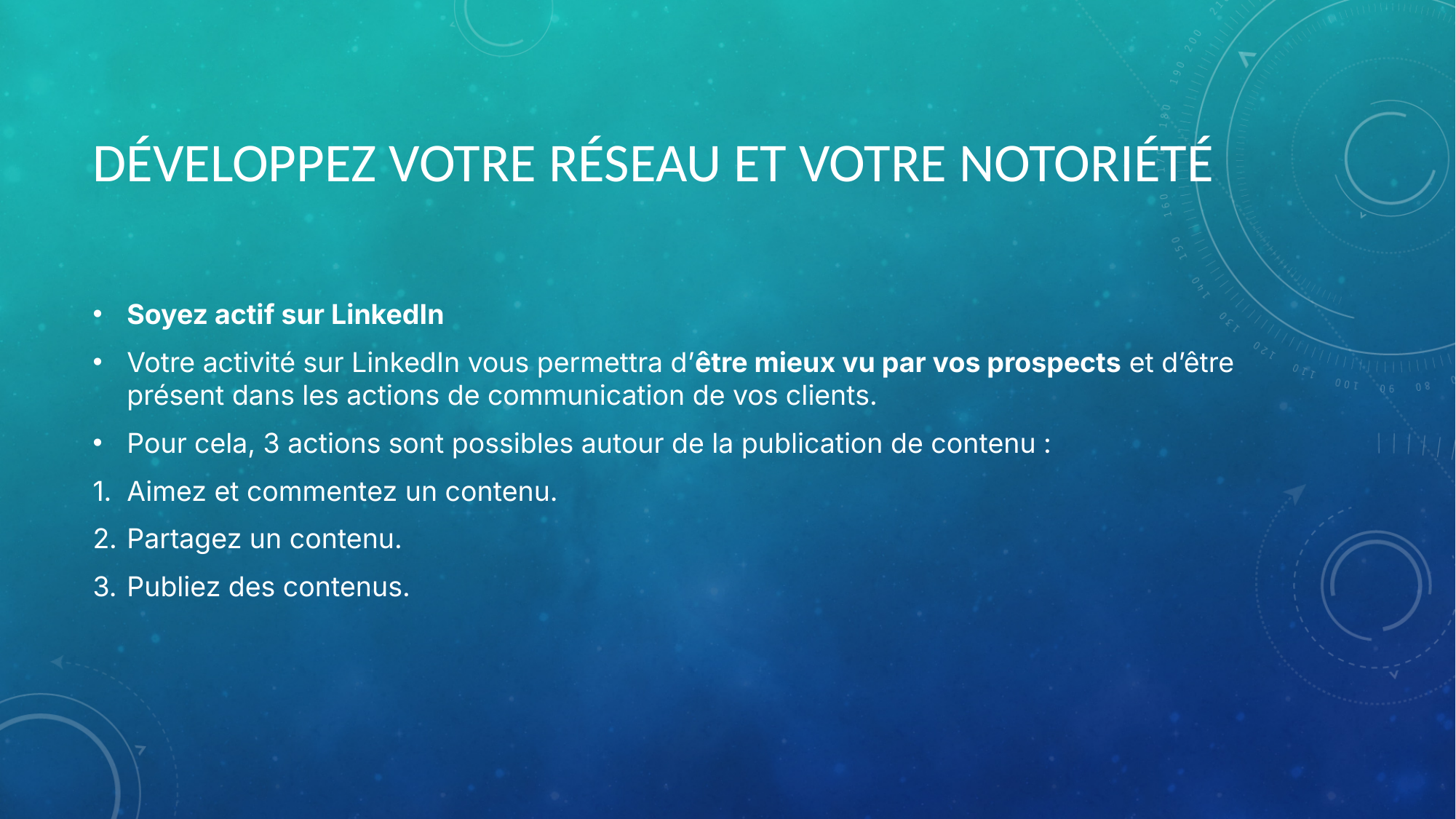

# Développez votre réseau et votre notoriété
Soyez actif sur LinkedIn
Votre activité sur LinkedIn vous permettra d’être mieux vu par vos prospects et d’être présent dans les actions de communication de vos clients.
Pour cela, 3 actions sont possibles autour de la publication de contenu :
Aimez et commentez un contenu.
Partagez un contenu.
Publiez des contenus.